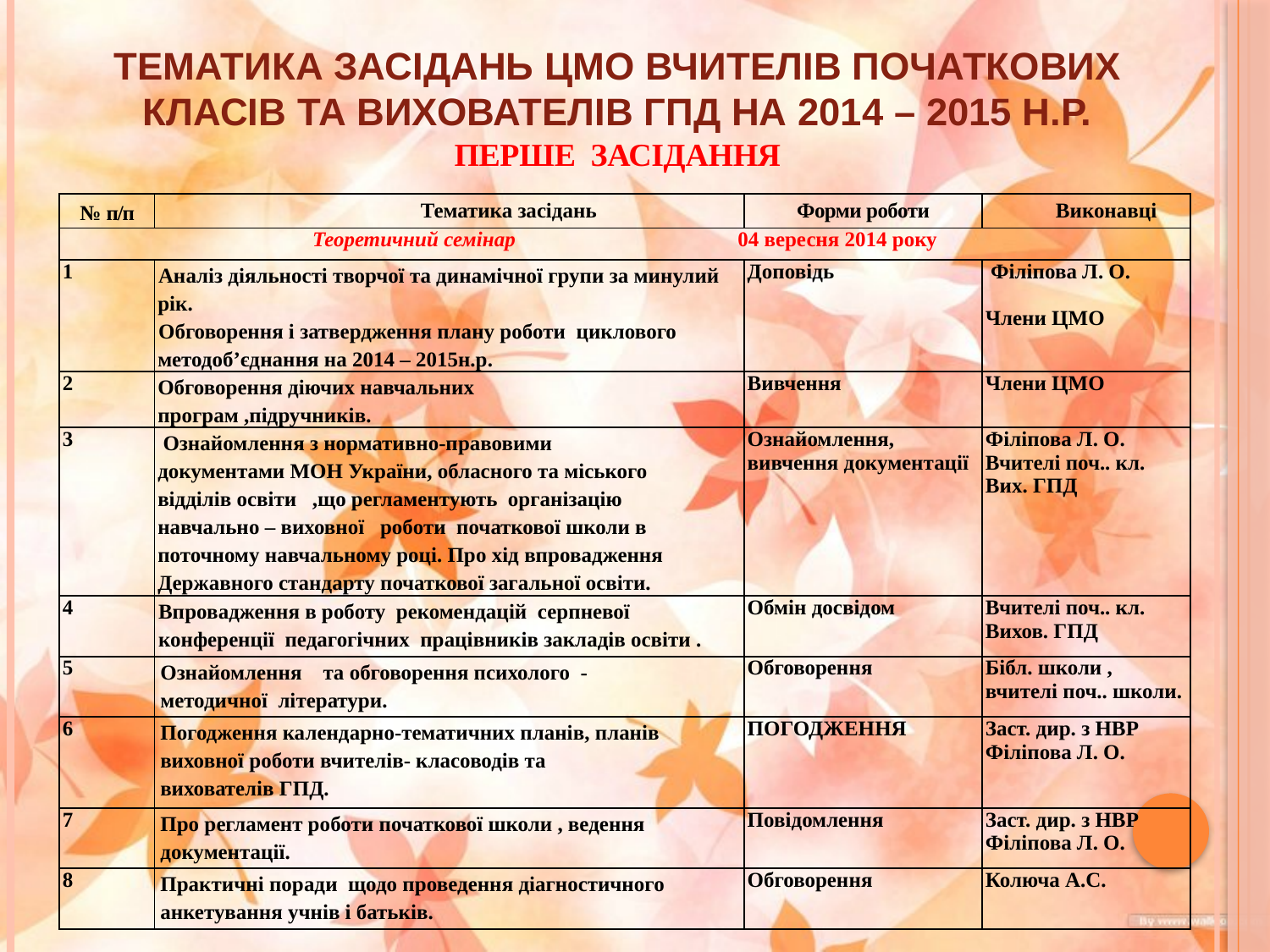

# Тематика засідань ЦМО вчителів початкових класів та вихователів ГПД на 2014 – 2015 н.р. Перше  засідання
| № п/п | Тематика засідань | Форми роботи | Виконавці |
| --- | --- | --- | --- |
| Теоретичний семінар 04 вересня 2014 року |  |  |  |
| 1 | Аналіз діяльності творчої та динамічної групи за минулий рік. Обговорення і затвердження плану роботи циклового методоб’єднання на 2014 – 2015н.р. | Доповідь | Філіпова Л. О. Члени ЦМО |
| 2 | Обговорення діючих навчальних програм ,підручників. | Вивчення | Члени ЦМО |
| 3 | Ознайомлення з нормативно-правовими документами МОН України, обласного та міського відділів освіти ,що регламентують організацію навчально – виховної роботи початкової школи в поточному навчальному році. Про хід впровадження Державного стандарту початкової загальної освіти. | Ознайомлення, вивчення документації | Філіпова Л. О. Вчителі поч.. кл. Вих. ГПД |
| 4 | Впровадження в роботу рекомендацій серпневої конференції педагогічних працівників закладів освіти . | Обмін досвідом | Вчителі поч.. кл. Вихов. ГПД |
| 5 | Ознайомлення та обговорення психолого - методичної літератури. | Обговорення | Бібл. школи , вчителі поч.. школи. |
| 6 | Погодження календарно-тематичних планів, планів виховної роботи вчителів- класоводів та вихователів ГПД. | ПОГОДЖЕННЯ | Заст. дир. з НВР Філіпова Л. О. |
| 7 | Про регламент роботи початкової школи , ведення документації. | Повідомлення | Заст. дир. з НВР Філіпова Л. О. |
| 8 | Практичні поради щодо проведення діагностичного анкетування учнів і батьків. | Обговорення | Колюча А.С. |